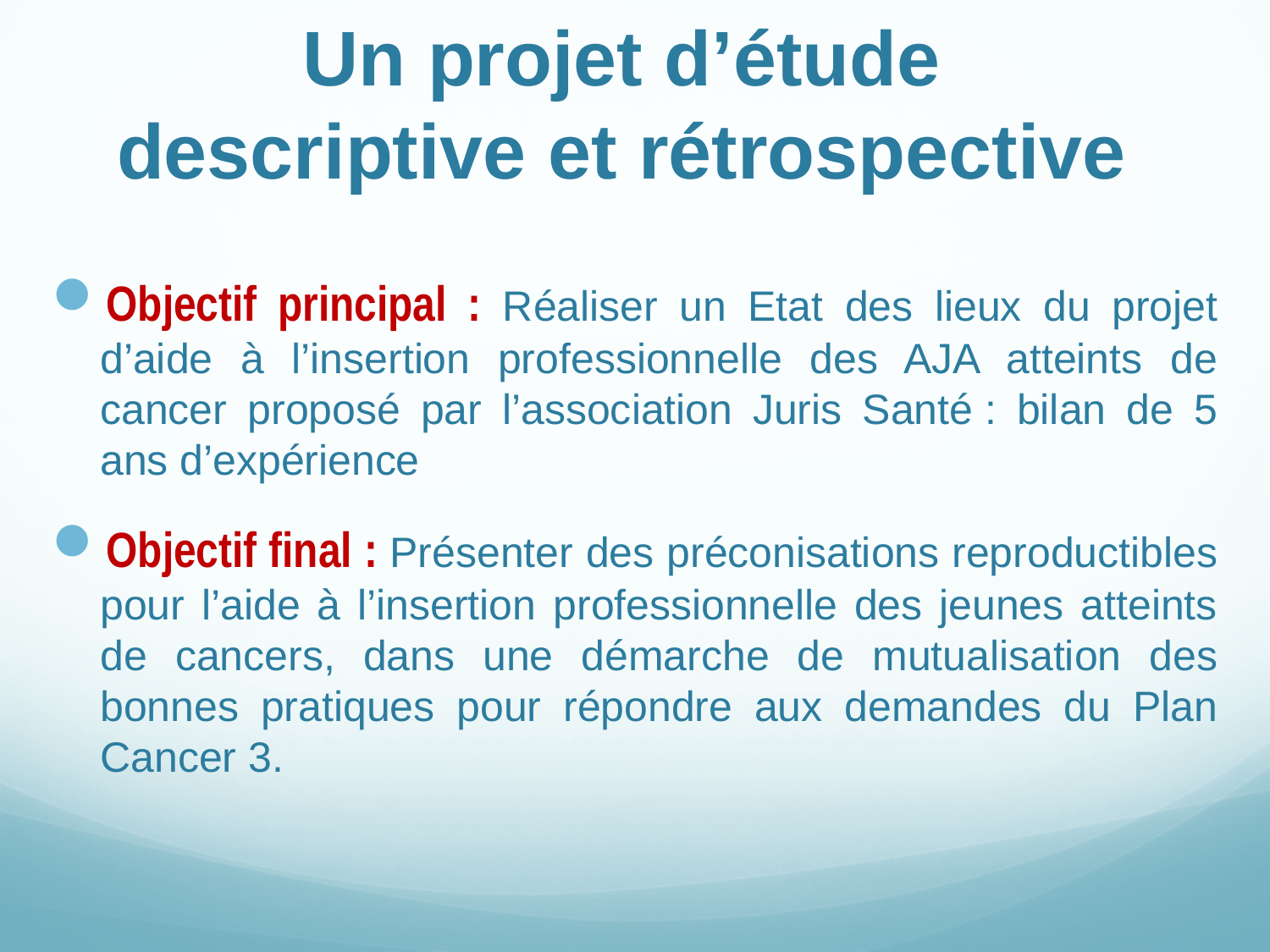

# Un projet d’étude descriptive et rétrospective
Objectif principal : Réaliser un Etat des lieux du projet d’aide à l’insertion professionnelle des AJA atteints de cancer proposé par l’association Juris Santé : bilan de 5 ans d’expérience
Objectif final : Présenter des préconisations reproductibles pour l’aide à l’insertion professionnelle des jeunes atteints de cancers, dans une démarche de mutualisation des bonnes pratiques pour répondre aux demandes du Plan Cancer 3.